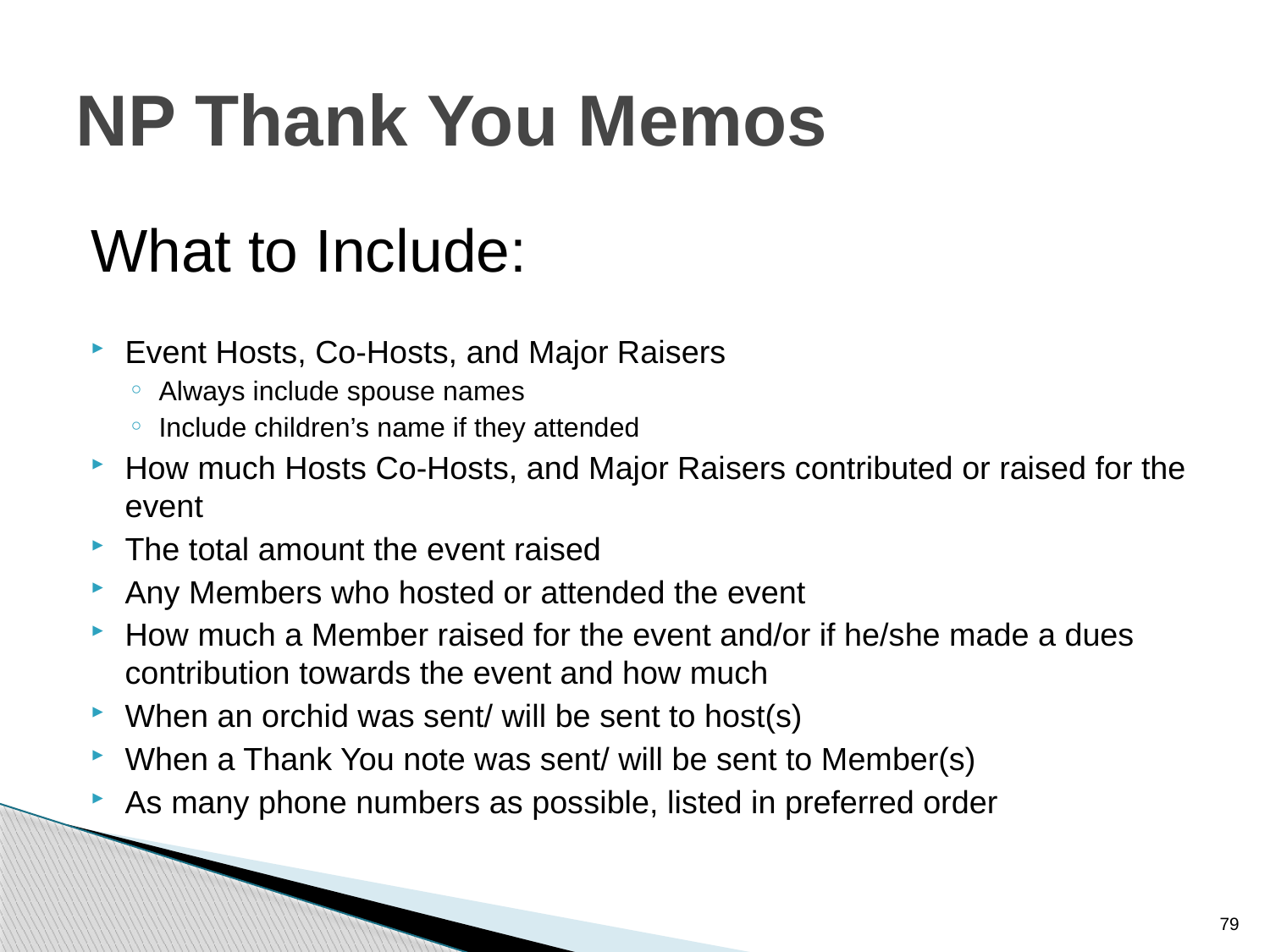

# NP Thank You Memos
What to Include:

Event Hosts, Co-Hosts, and Major Raisers
Always include spouse names
Include children’s name if they attended
How much Hosts Co-Hosts, and Major Raisers contributed or raised for the event
The total amount the event raised
Any Members who hosted or attended the event
How much a Member raised for the event and/or if he/she made a dues contribution towards the event and how much
When an orchid was sent/ will be sent to host(s)
When a Thank You note was sent/ will be sent to Member(s)
As many phone numbers as possible, listed in preferred order

79